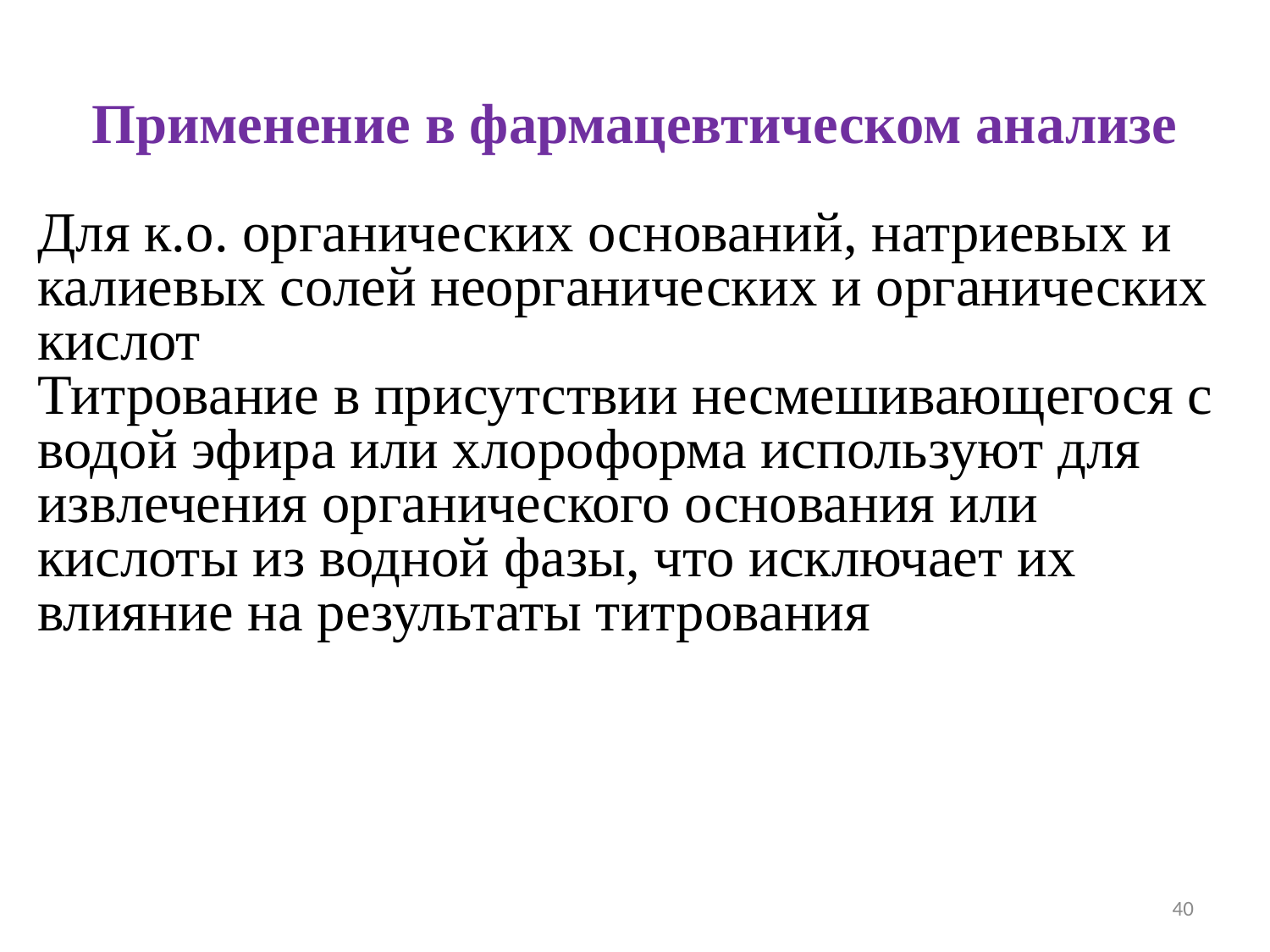

Применение в фармацевтическом анализе

Для к.о. органических оснований, натриевых и калиевых солей неорганических и органических кислот
Титрование в присутствии несмешивающегося с водой эфира или хлороформа используют для извлечения органического основания или кислоты из водной фазы, что исключает их влияние на результаты титрования
40